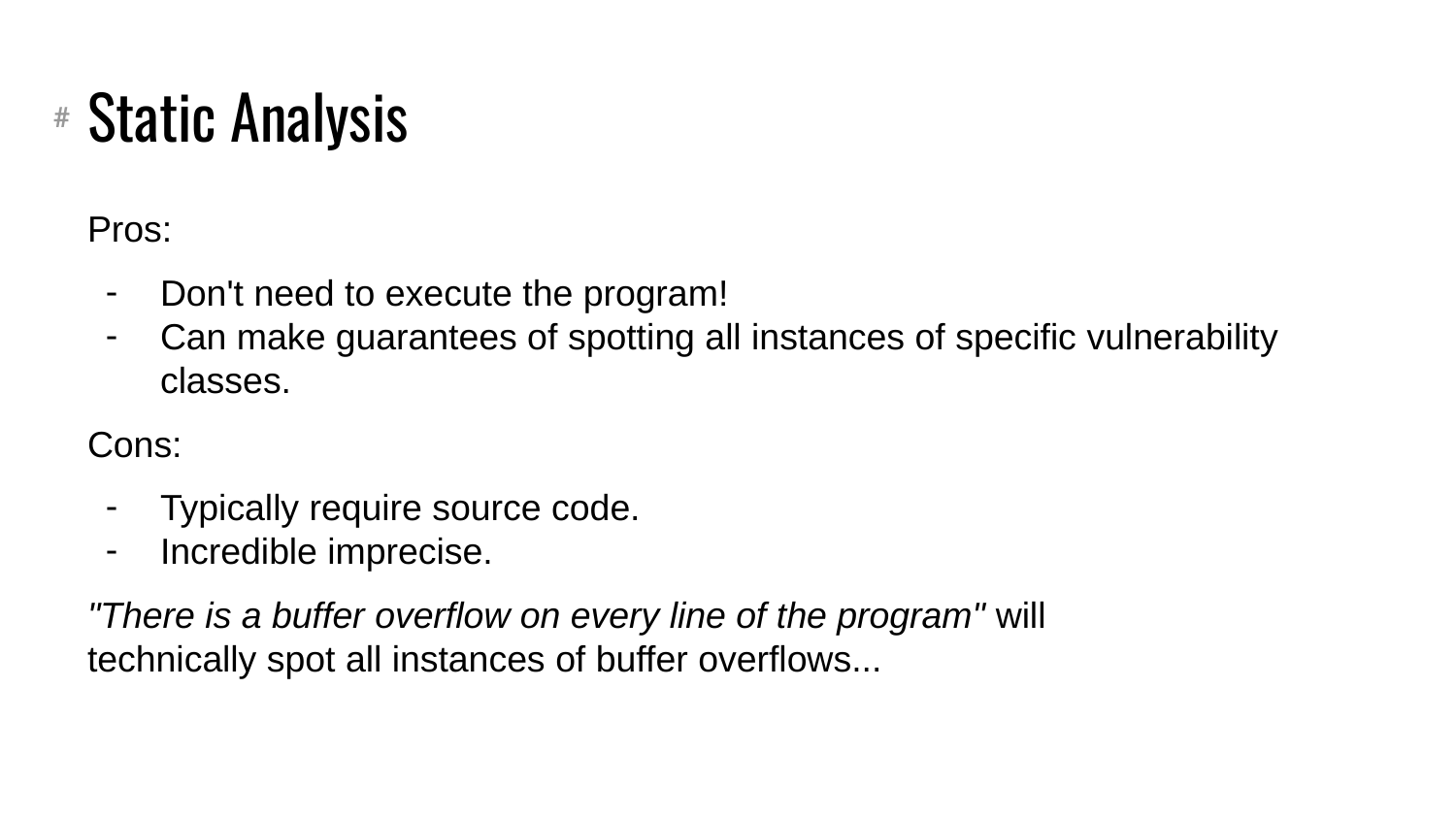

# Static Analysis
Pros:
Don't need to execute the program!
Can make guarantees of spotting all instances of specific vulnerability classes.
Cons:
Typically require source code.
Incredible imprecise.
"There is a buffer overflow on every line of the program" will
technically spot all instances of buffer overflows...